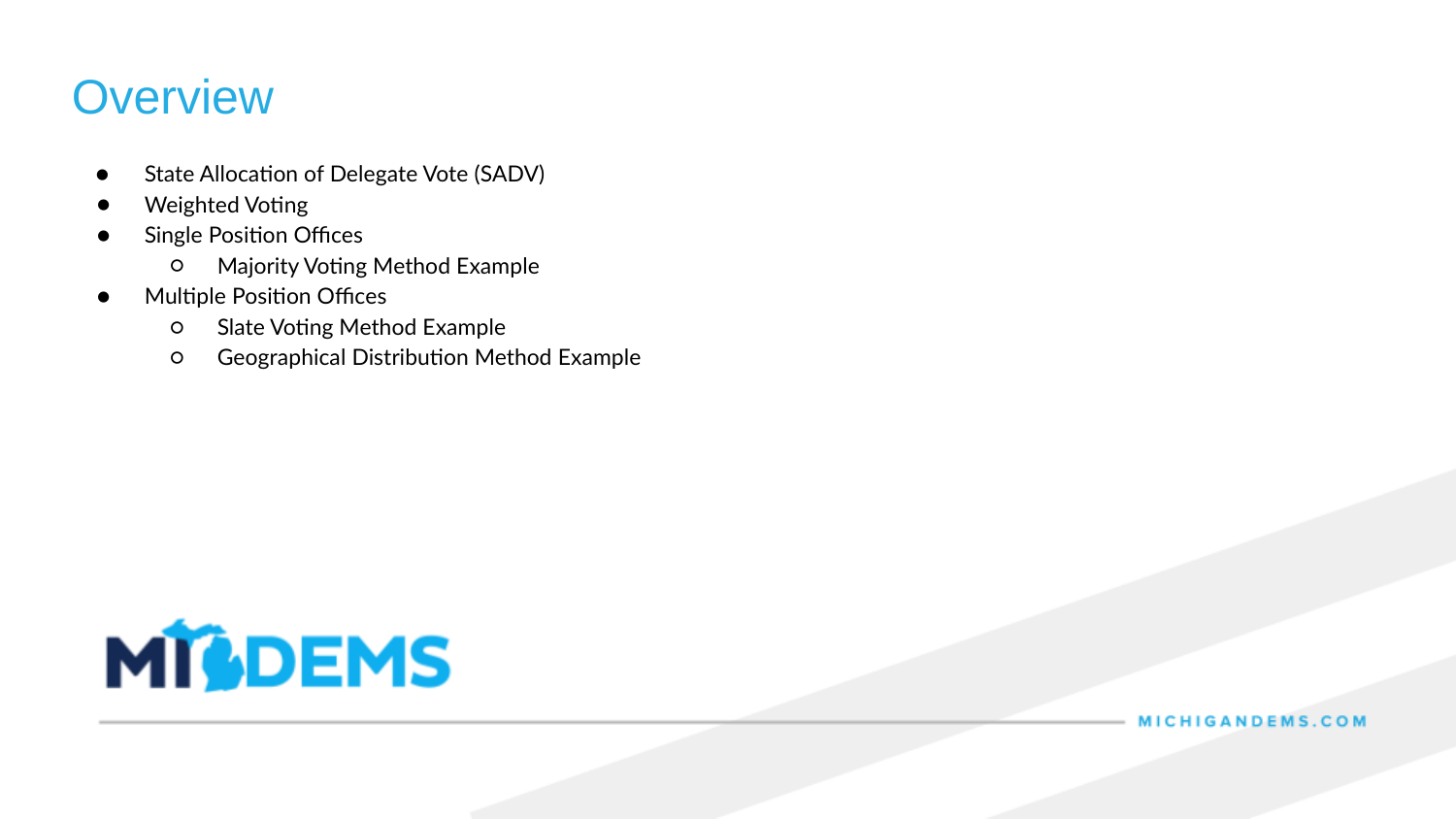

Overview

State Allocation of Delegate Vote (SADV)
Weighted Voting
Single Position Offices
Majority Voting Method Example
Multiple Position Offices
Slate Voting Method Example
Geographical Distribution Method Example